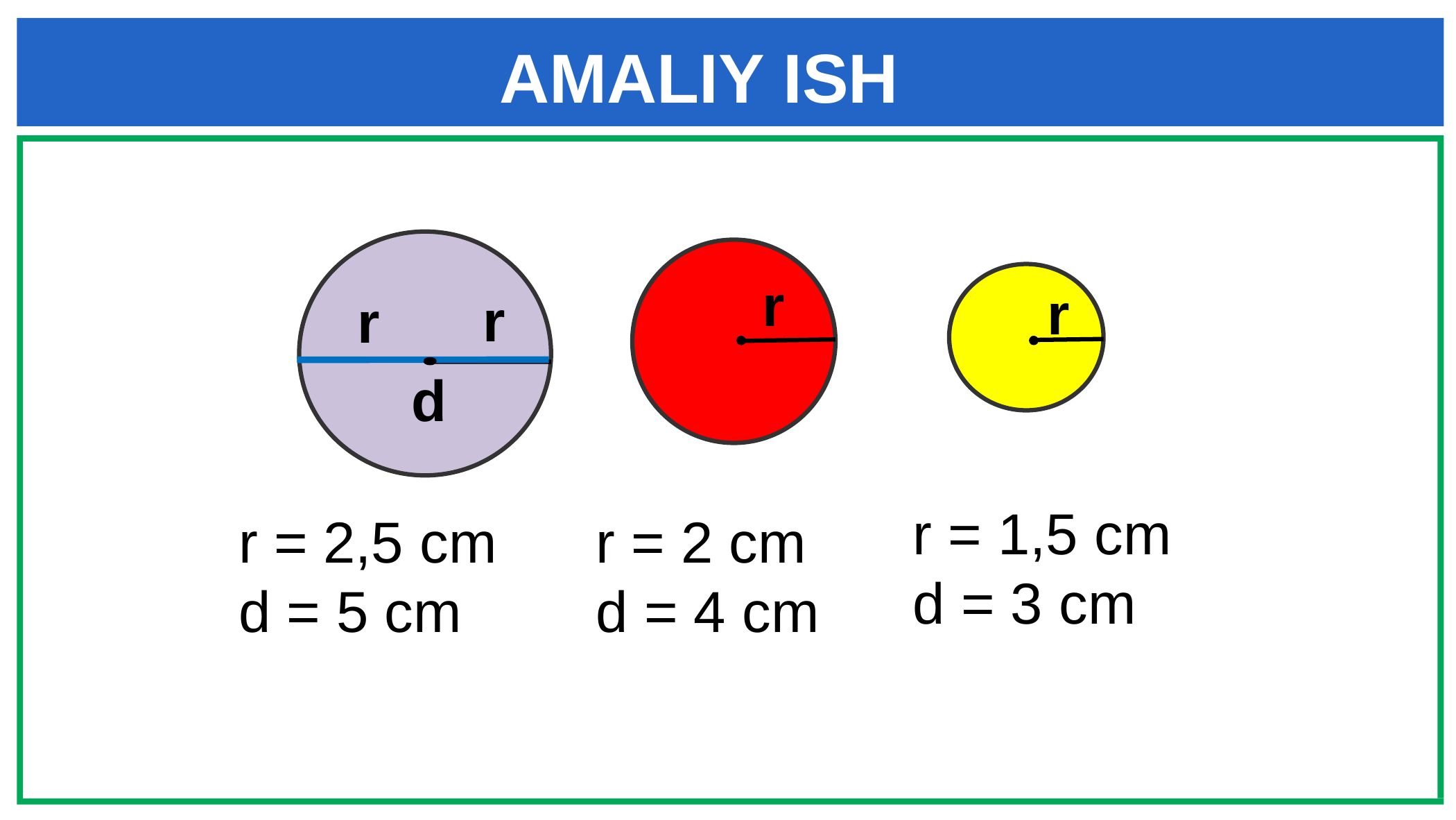

AMALIY ISH

r

r
r
r

d

r = 1,5 cm
d = 3 cm
r = 2,5 cm
d = 5 cm
r = 2 cm
d = 4 cm